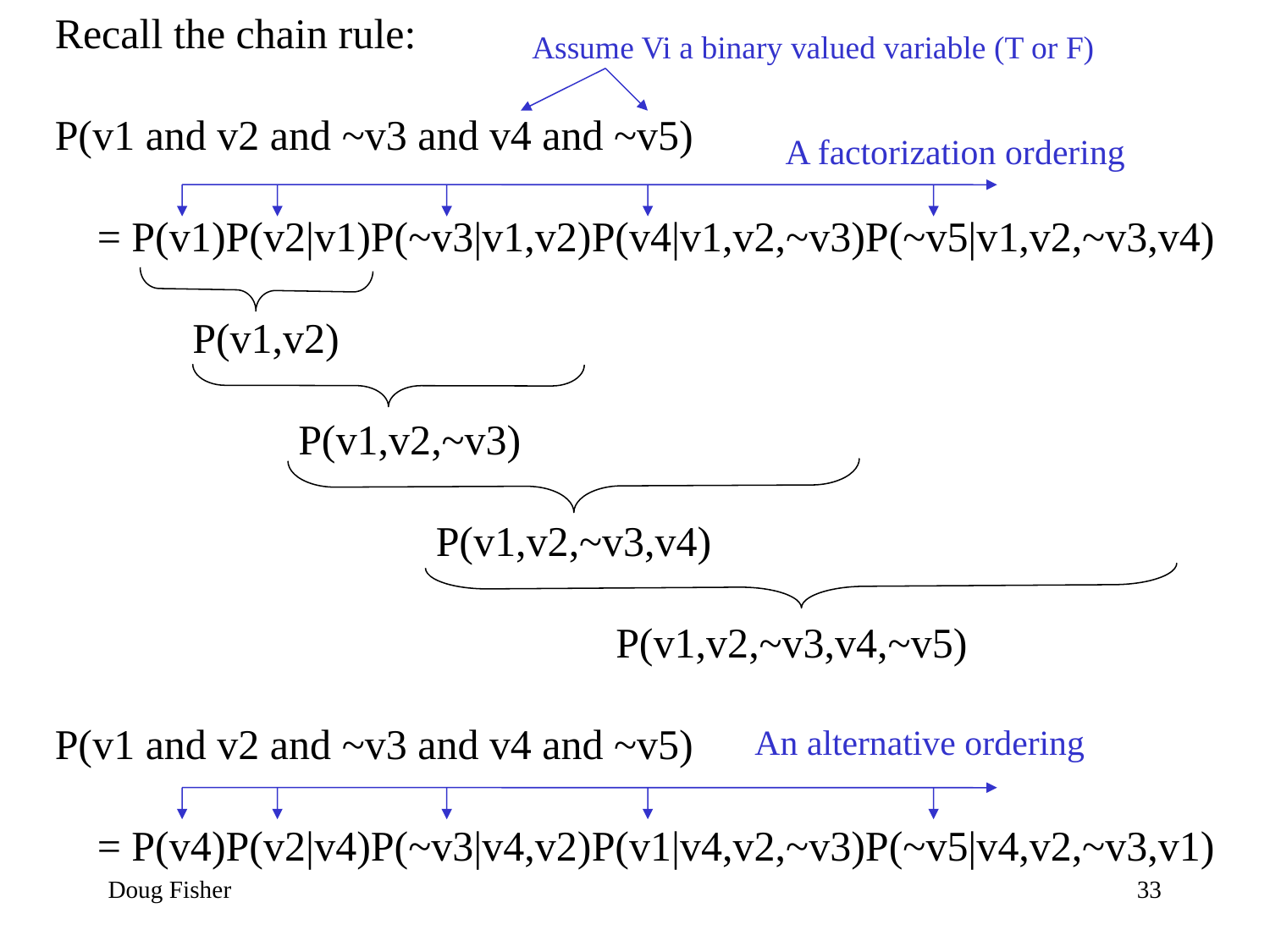

Recall the chain rule:

P(v1 and v2 and ~v3 and v4 and ~v5)

    = P(v1)P(v2|v1)P(~v3|v1,v2)P(v4|v1,v2,~v3)P(~v5|v1,v2,~v3,v4)

             P(v1,v2)

                       P(v1,v2,~v3)

                                    P(v1,v2,~v3,v4)

                                                     P(v1,v2,~v3,v4,~v5)

P(v1 and v2 and ~v3 and v4 and ~v5)

    = P(v4)P(v2|v4)P(~v3|v4,v2)P(v1|v4,v2,~v3)P(~v5|v4,v2,~v3,v1)
Assume Vi a binary valued variable (T or F)

A factorization ordering

An alternative ordering

Doug Fisher
33